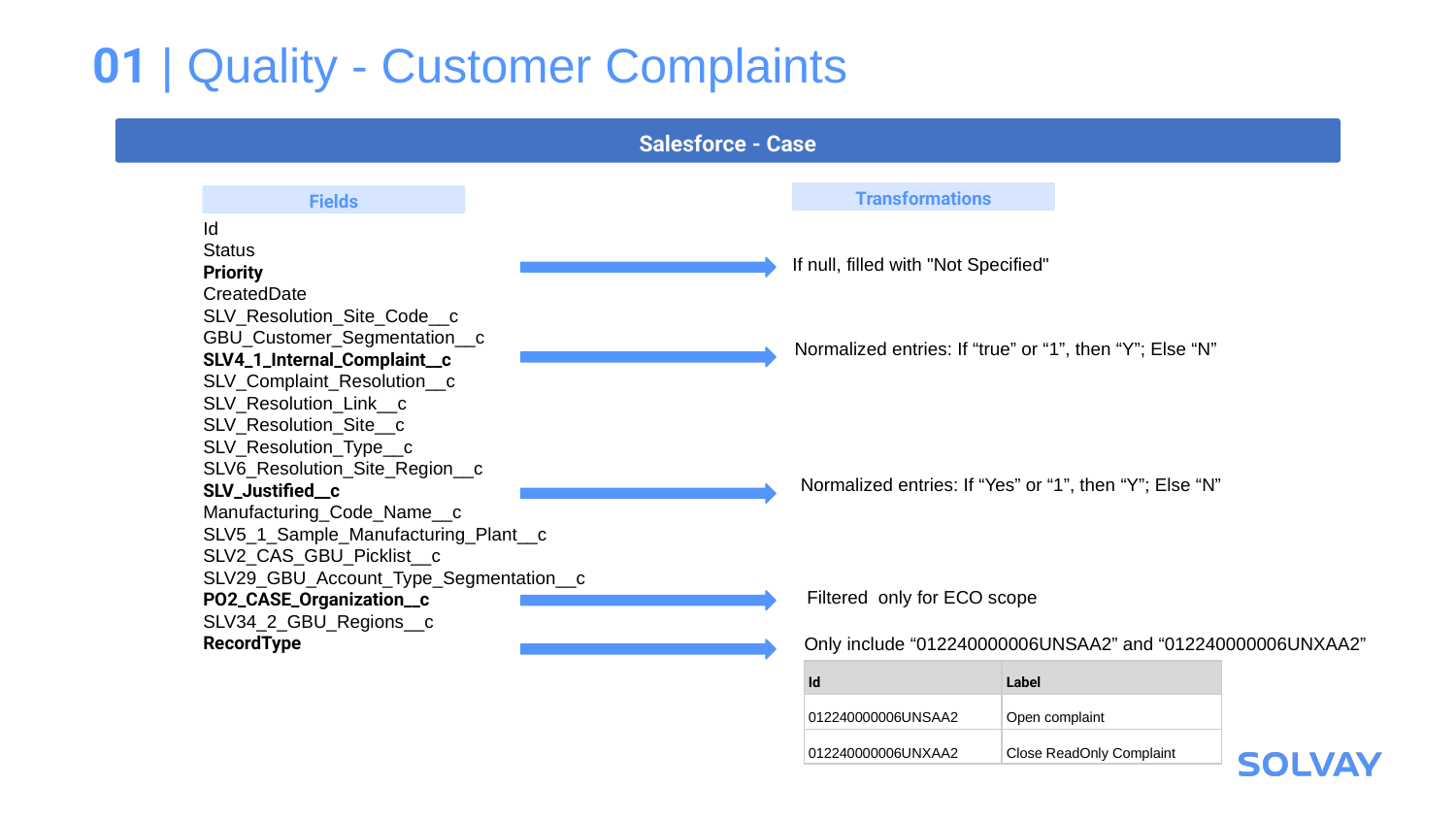

# 01 | Quality - Customer Complaints
Salesforce - Case
Transformations
Fields
Id
Status
Priority
CreatedDate
SLV_Resolution_Site_Code__c
GBU_Customer_Segmentation__c
SLV4_1_Internal_Complaint__c
SLV_Complaint_Resolution__c
SLV_Resolution_Link__c
SLV_Resolution_Site__c
SLV_Resolution_Type__c
SLV6_Resolution_Site_Region__c
SLV_Justified__c
Manufacturing_Code_Name__c
SLV5_1_Sample_Manufacturing_Plant__c
SLV2_CAS_GBU_Picklist__c
SLV29_GBU_Account_Type_Segmentation__c
PO2_CASE_Organization__c
SLV34_2_GBU_Regions__c
RecordType
If null, filled with "Not Specified"

Normalized entries: If “true” or “1”, then “Y”; Else “N”

Normalized entries: If “Yes” or “1”, then “Y”; Else “N”

Filtered  only for ECO scope

Only include “012240000006UNSAA2” and “012240000006UNXAA2”

| Id | Label |
| --- | --- |
| 012240000006UNSAA2 | Open complaint |
| 012240000006UNXAA2 | Close ReadOnly Complaint |